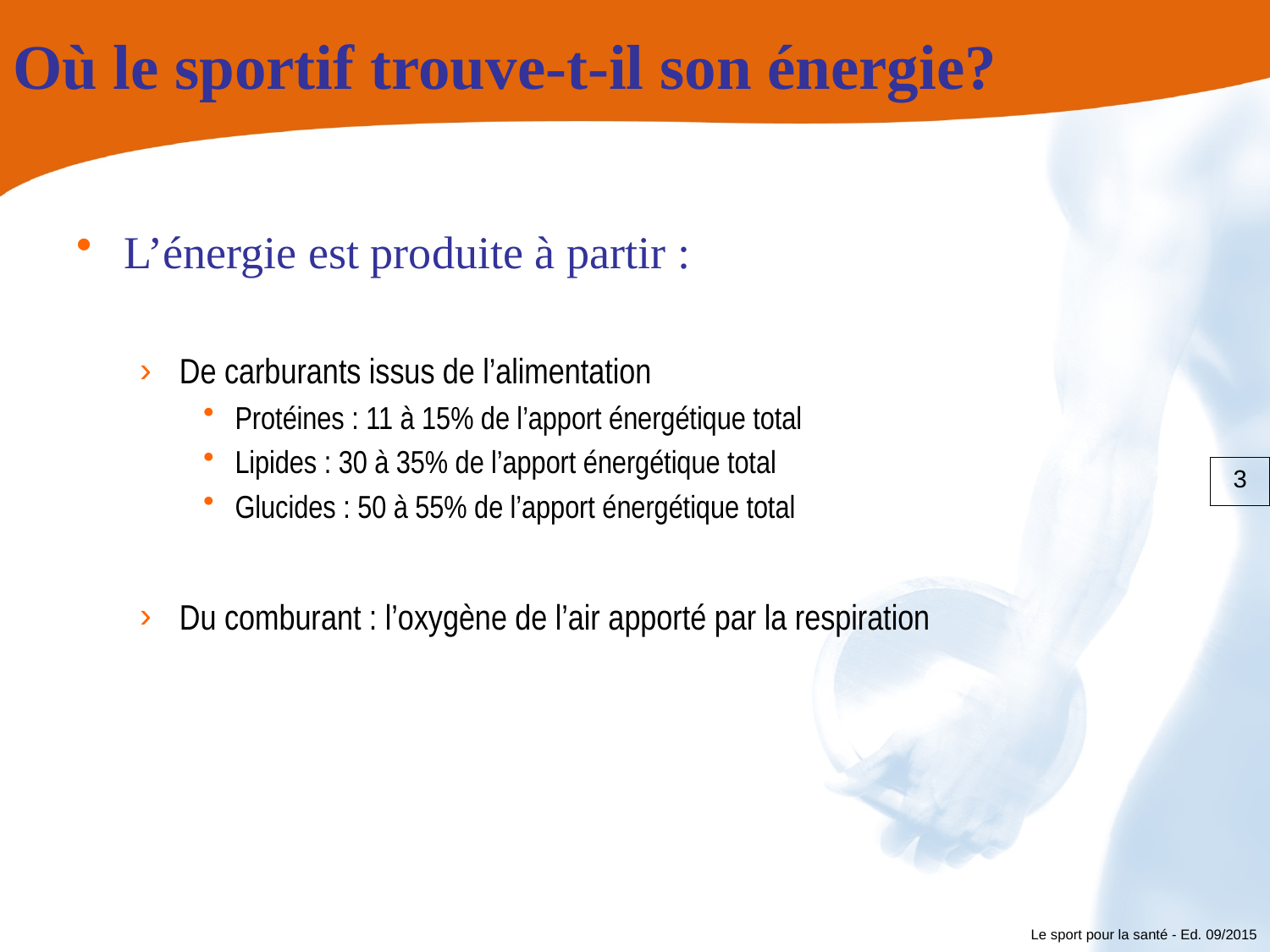

# Où le sportif trouve-t-il son énergie?
L’énergie est produite à partir :

De carburants issus de l’alimentation
Protéines : 11 à 15% de l’apport énergétique total
Lipides : 30 à 35% de l’apport énergétique total
Glucides : 50 à 55% de l’apport énergétique total

Du comburant : l’oxygène de l’air apporté par la respiration
3
Le sport pour la santé - Ed. 09/2015